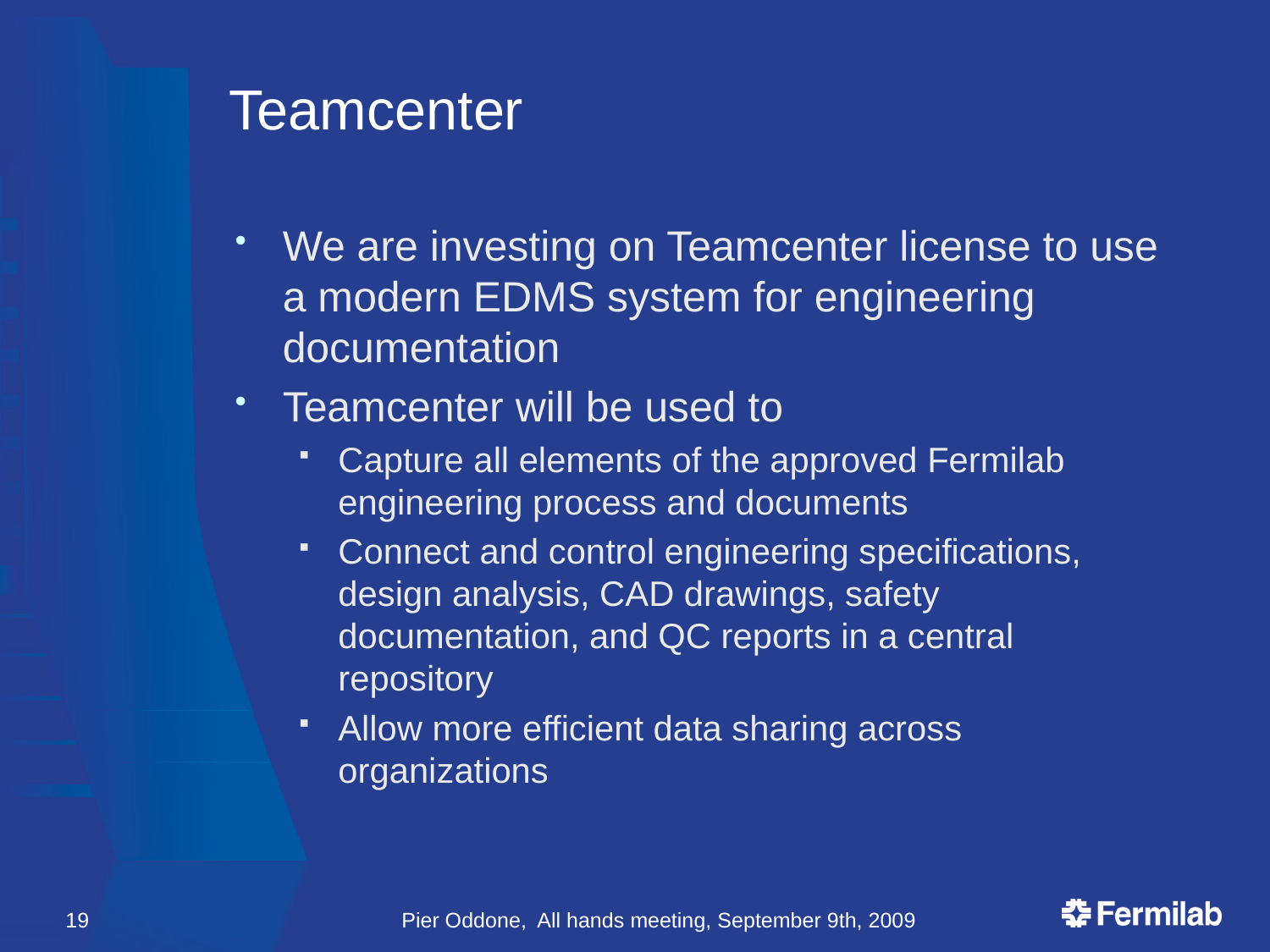

# Teamcenter
We are investing on Teamcenter license to use a modern EDMS system for engineering documentation
Teamcenter will be used to
Capture all elements of the approved Fermilab engineering process and documents
Connect and control engineering specifications, design analysis, CAD drawings, safety documentation, and QC reports in a central repository
Allow more efficient data sharing across organizations

19
Pier Oddone,  All hands meeting, September 9th, 2009